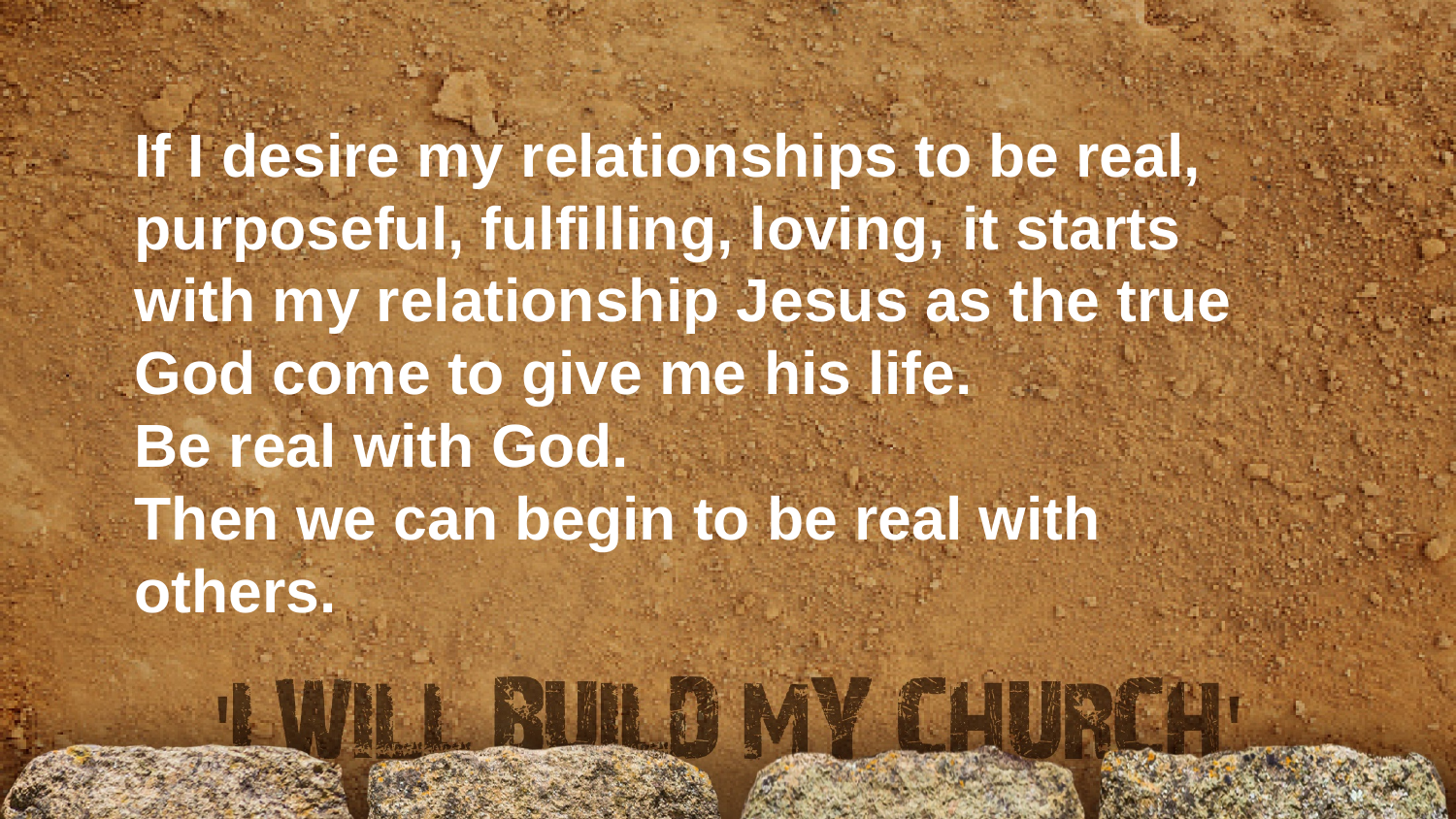

If I desire my relationships to be real,
purposeful, fulfilling, loving, it starts with my relationship Jesus as the true God come to give me his life.
Be real with God.
Then we can begin to be real with others.